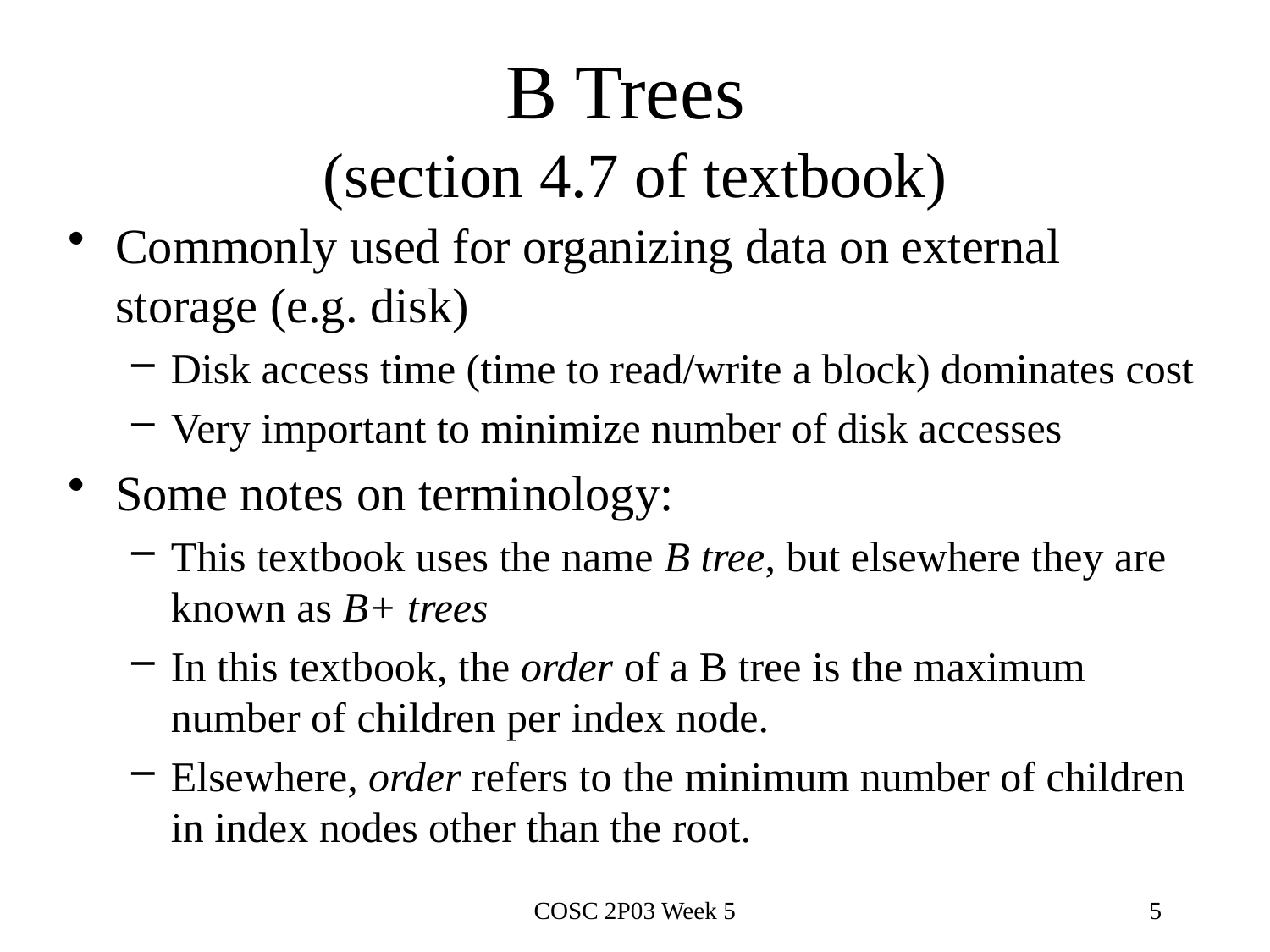

# B Trees (section 4.7 of textbook)
Commonly used for organizing data on external storage (e.g. disk)
Disk access time (time to read/write a block) dominates cost
Very important to minimize number of disk accesses
Some notes on terminology:
This textbook uses the name B tree, but elsewhere they are known as B+ trees
In this textbook, the order of a B tree is the maximum number of children per index node.
Elsewhere, order refers to the minimum number of children in index nodes other than the root.
COSC 2P03 Week 5
5